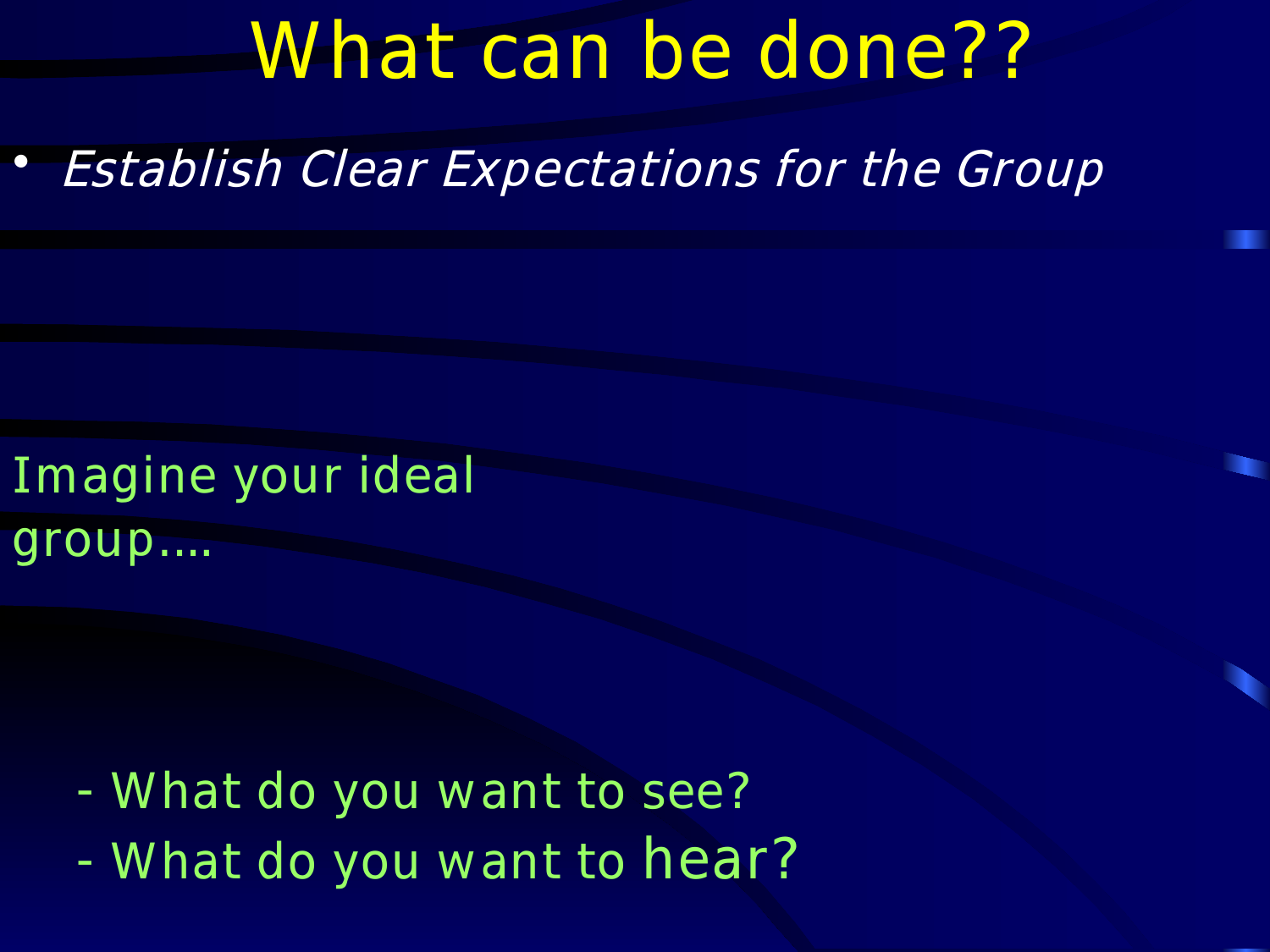

# What can be done??
Establish Clear Expectations for the Group

Imagine your ideal
group.…

- What do you want to see?
- What do you want to hear?